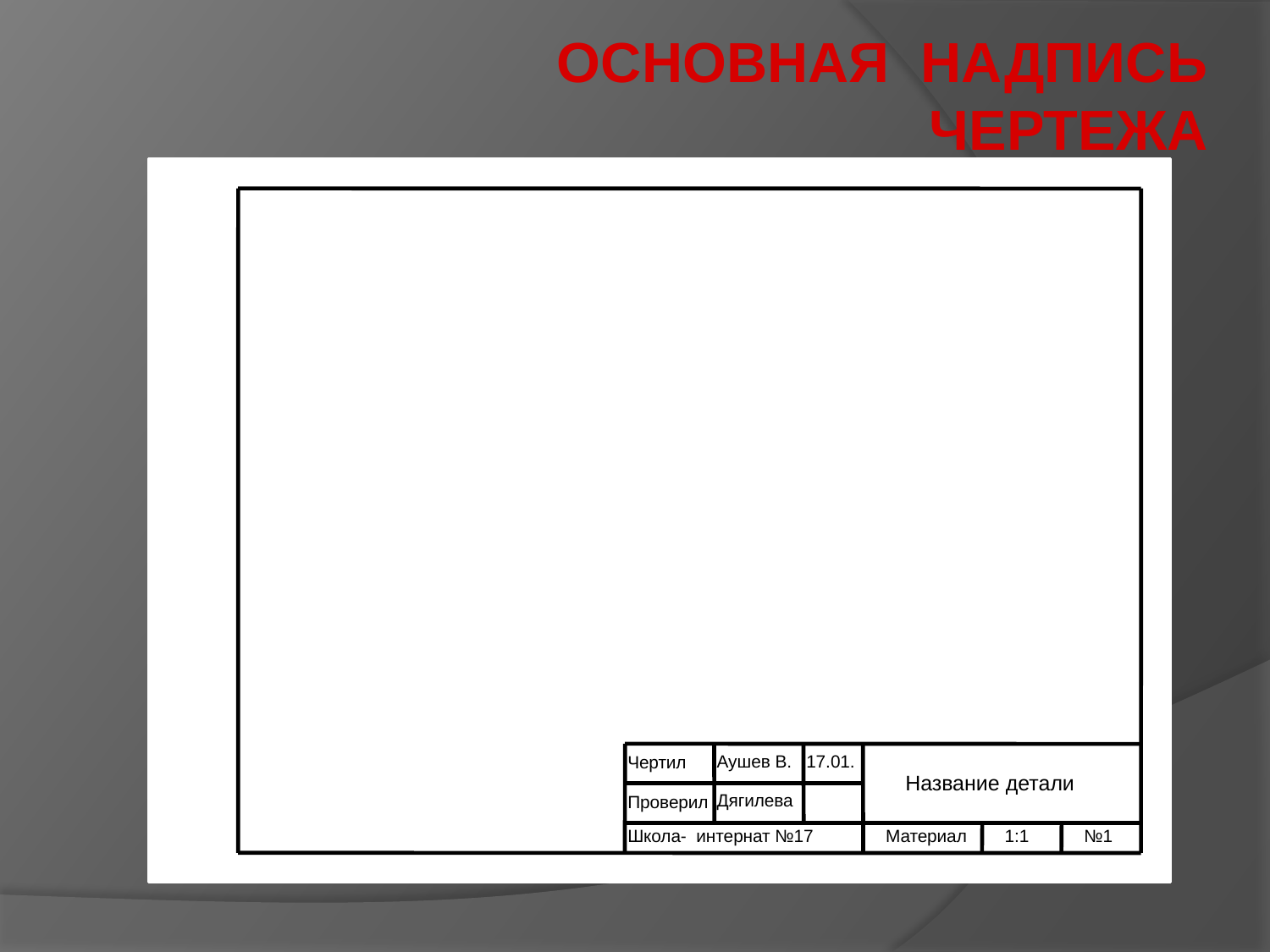

# Основная  надпись чертежа

Аушев В.
17.01.
Чертил
Название детали
Дягилева
Проверил
Школа-  интернат №17
Материал
1:1
№1